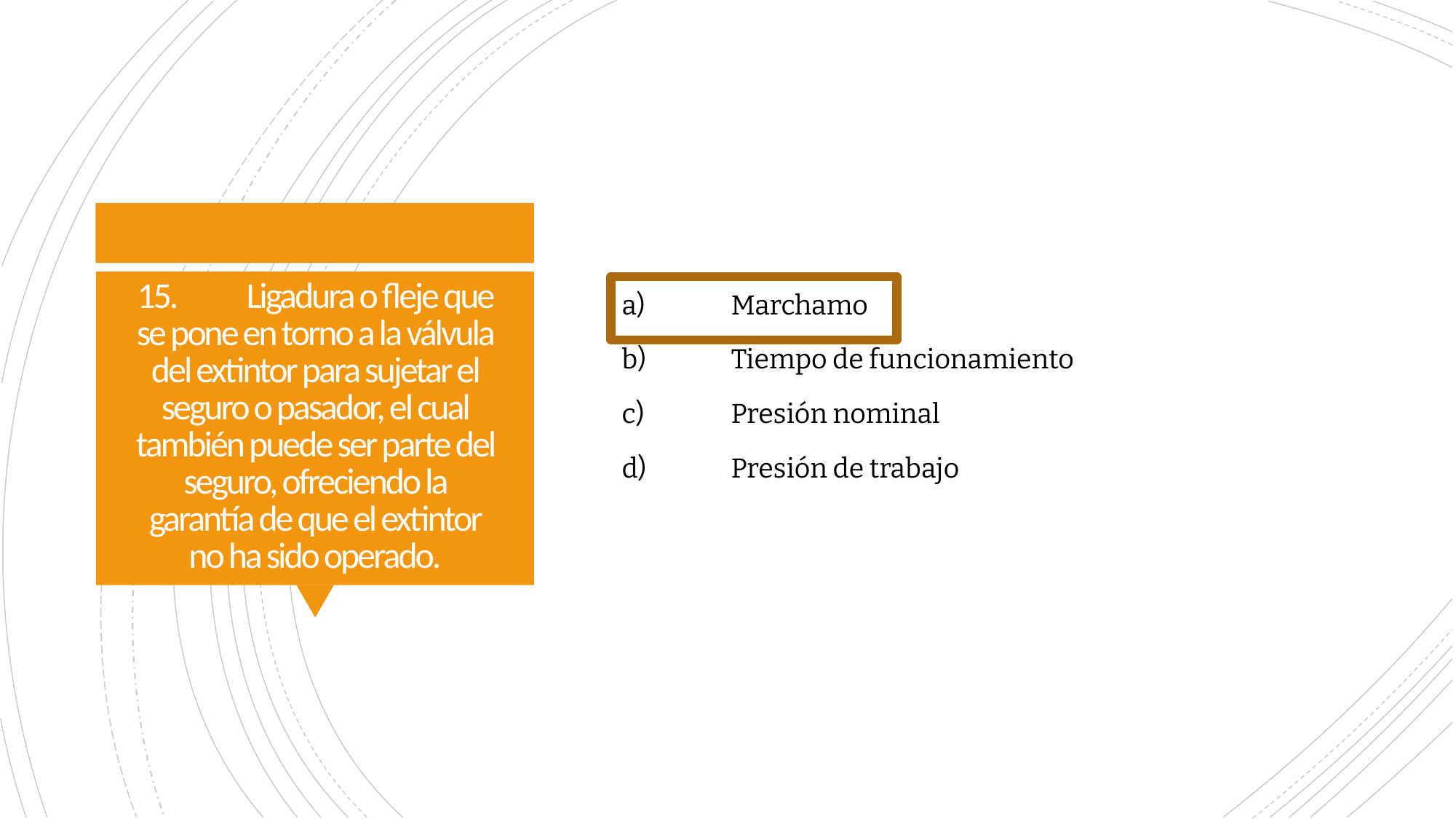

a)	Marchamo
b)	Tiempo de funcionamiento
c)	Presión nominal
d)	Presión de trabajo

# 15.	Ligadura o fleje que se pone en torno a la válvula del extintor para sujetar el seguro o pasador, el cual también puede ser parte del seguro, ofreciendo la garantía de que el extintor no ha sido operado.